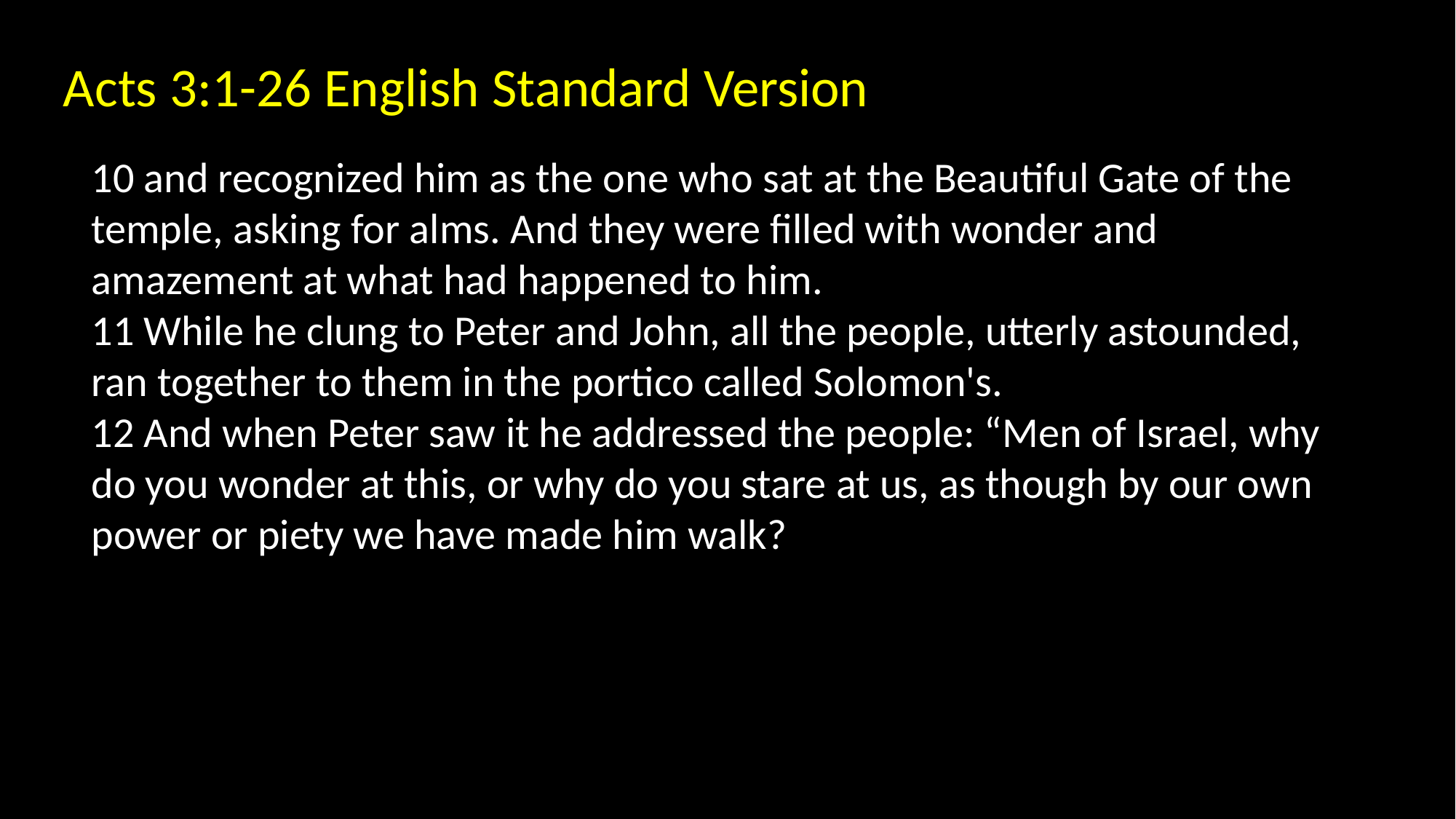

Acts 3:1-26 English Standard Version
10 and recognized him as the one who sat at the Beautiful Gate of the temple, asking for alms. And they were filled with wonder and amazement at what had happened to him.
11 While he clung to Peter and John, all the people, utterly astounded, ran together to them in the portico called Solomon's.
12 And when Peter saw it he addressed the people: “Men of Israel, why do you wonder at this, or why do you stare at us, as though by our own power or piety we have made him walk?